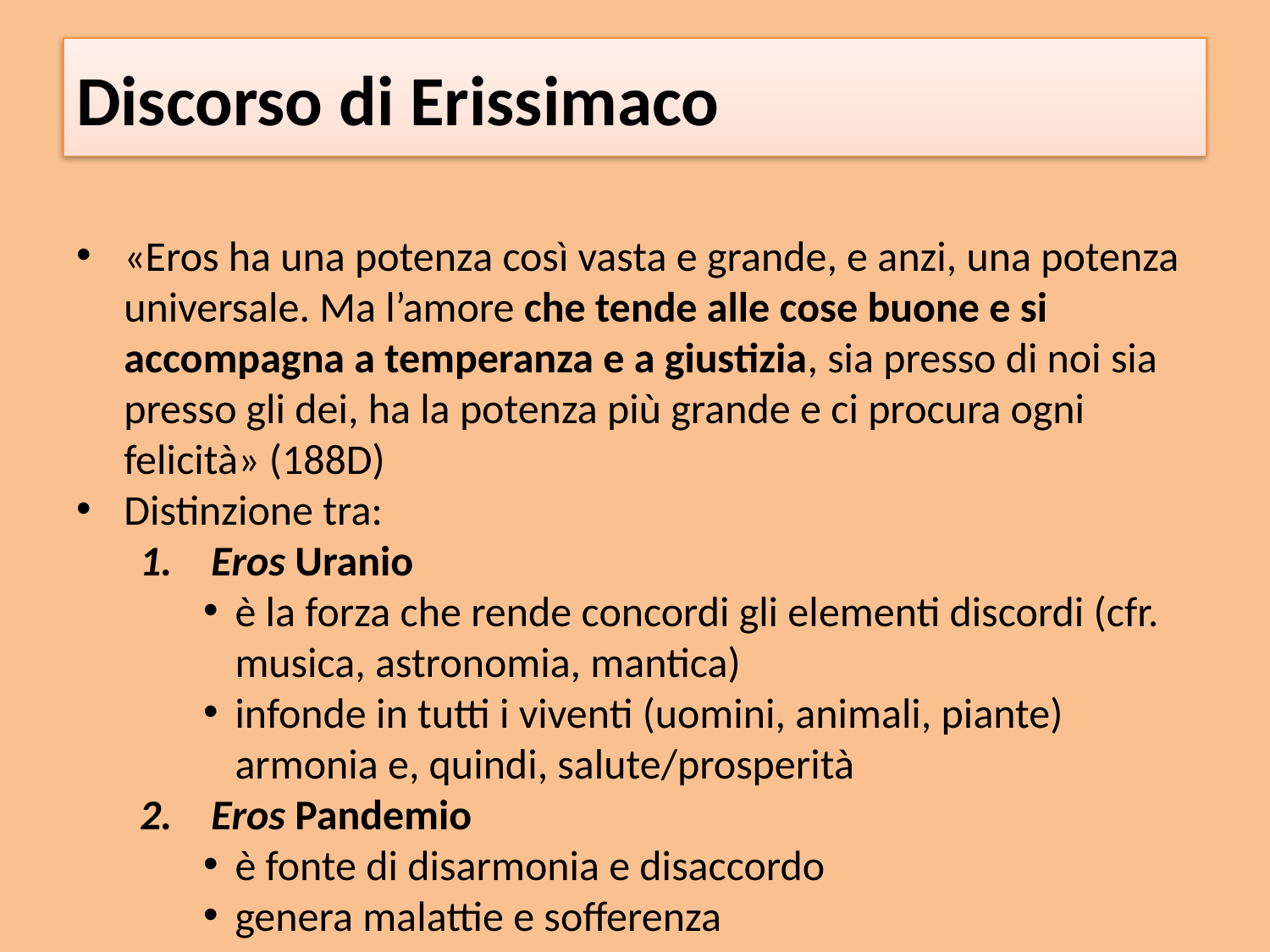

# Discorso di Erissimaco
«Eros ha una potenza così vasta e grande, e anzi, una potenza universale. Ma l’amore che tende alle cose buone e si accompagna a temperanza e a giustizia, sia presso di noi sia presso gli dei, ha la potenza più grande e ci procura ogni felicità» (188D)
Distinzione tra:
Eros Uranio
è la forza che rende concordi gli elementi discordi (cfr. musica, astronomia, mantica)
infonde in tutti i viventi (uomini, animali, piante) armonia e, quindi, salute/prosperità
Eros Pandemio
è fonte di disarmonia e disaccordo
genera malattie e sofferenza